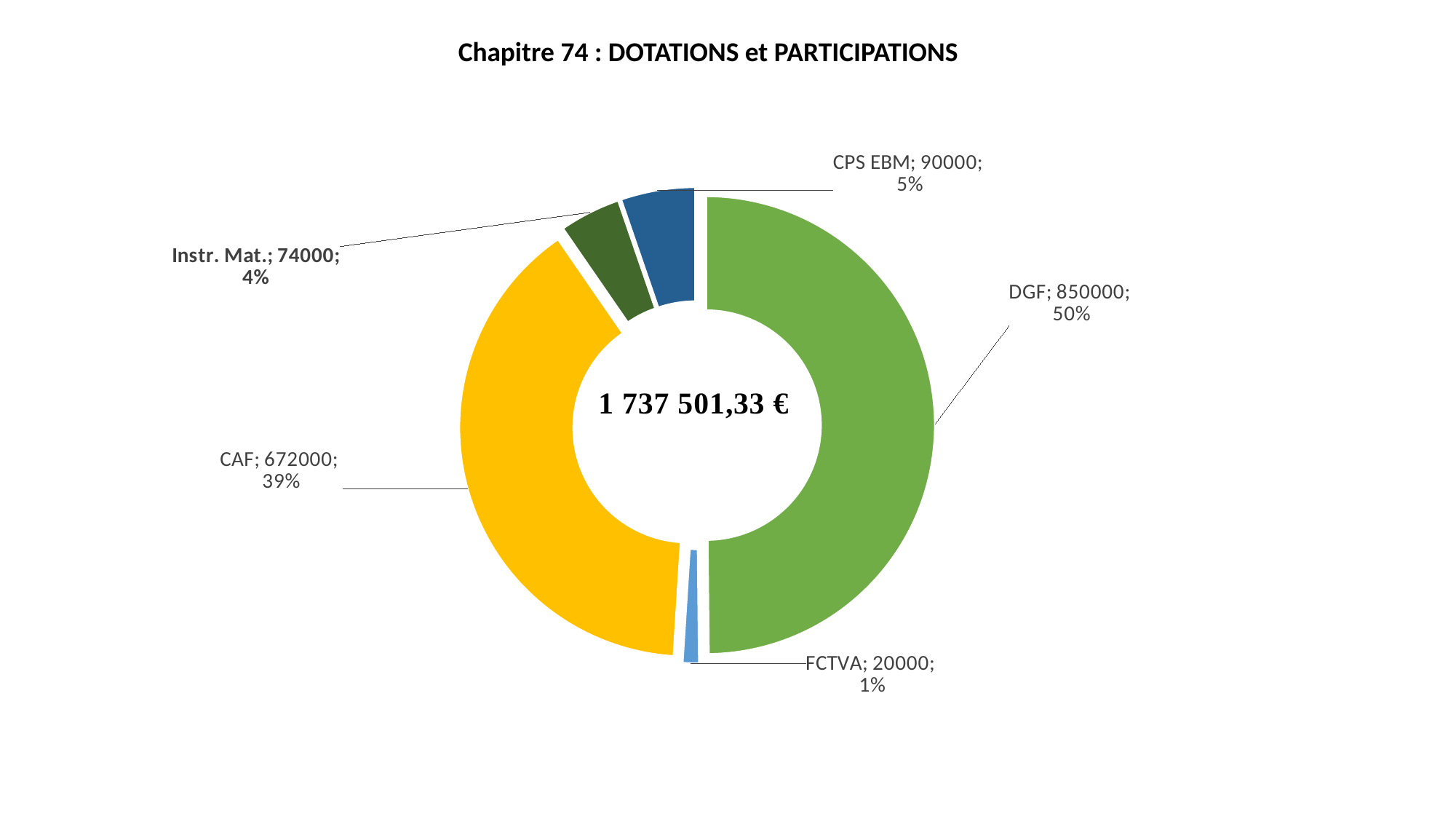

Chapitre 074  DOTATIONS et PARTICIPATIONS
Chapitre 74 : DOTATIONS et PARTICIPATIONS

### Chart

| Category | MONTANTS |
|---|---|
| DGF | 850000.0 |
| FCTVA | 20000.0 |
| CAF | 672000.0 |
| Instr. Mat. | 74000.0 |
| CPS EBM | 90000.0 |